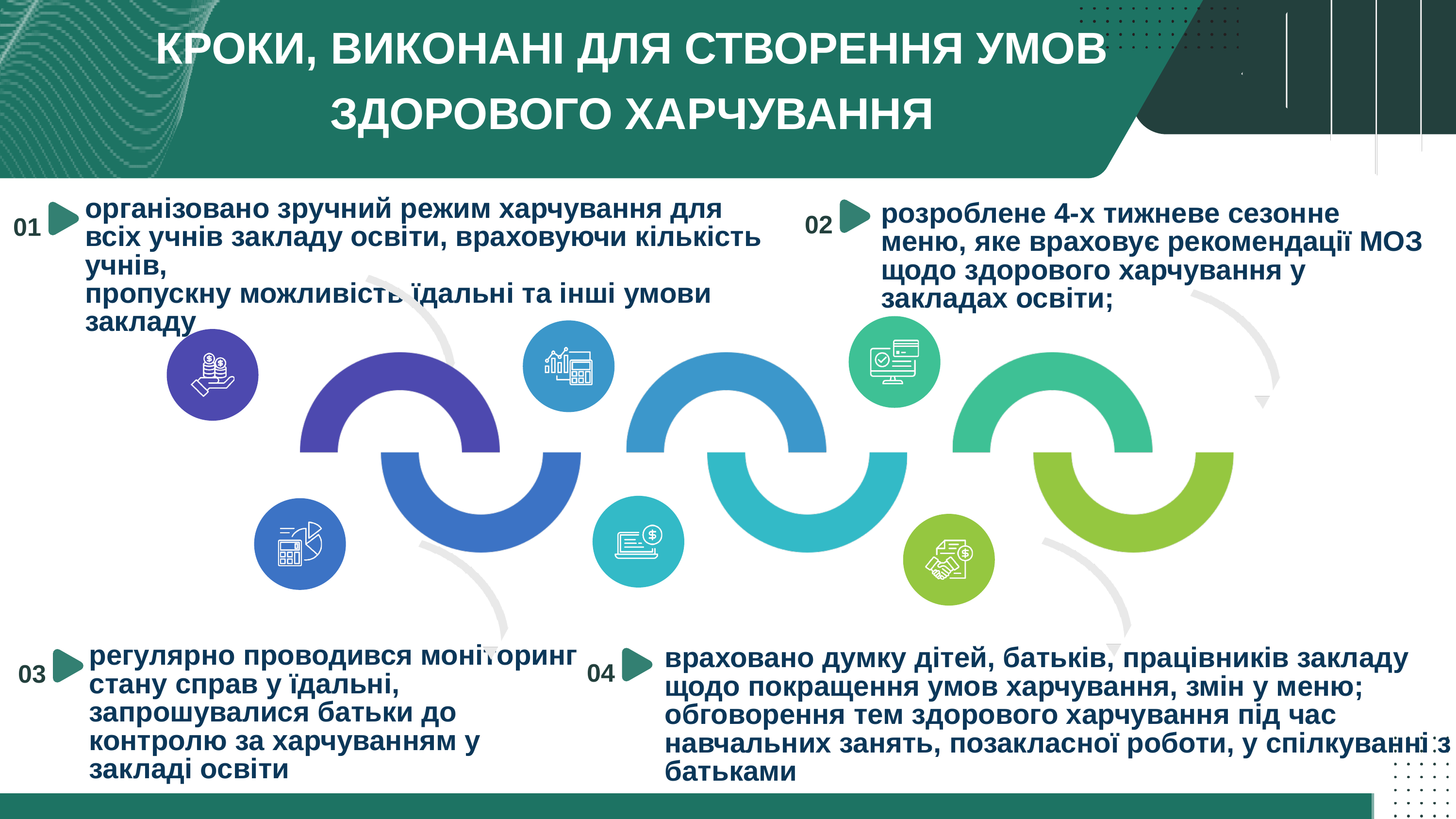

Кроки, виконані для створення умов здорового харчування
02
01
організовано зручний режим харчування для
всіх учнів закладу освіти, враховуючи кількість учнів,
пропускну можливість їдальні та інші умови закладу

розроблене 4-х тижневе сезонне меню, яке враховує рекомендації МОЗ щодо здорового харчування у закладах освіти;

04
03
регулярно проводився моніторинг стану справ у їдальні, запрошувалися батьки до контролю за харчуванням у закладі освіти
враховано думку дітей, батьків, працівників закладу
щодо покращення умов харчування, змін у меню;
обговорення тем здорового харчування під час навчальних занять, позакласної роботи, у спілкуванні з батьками